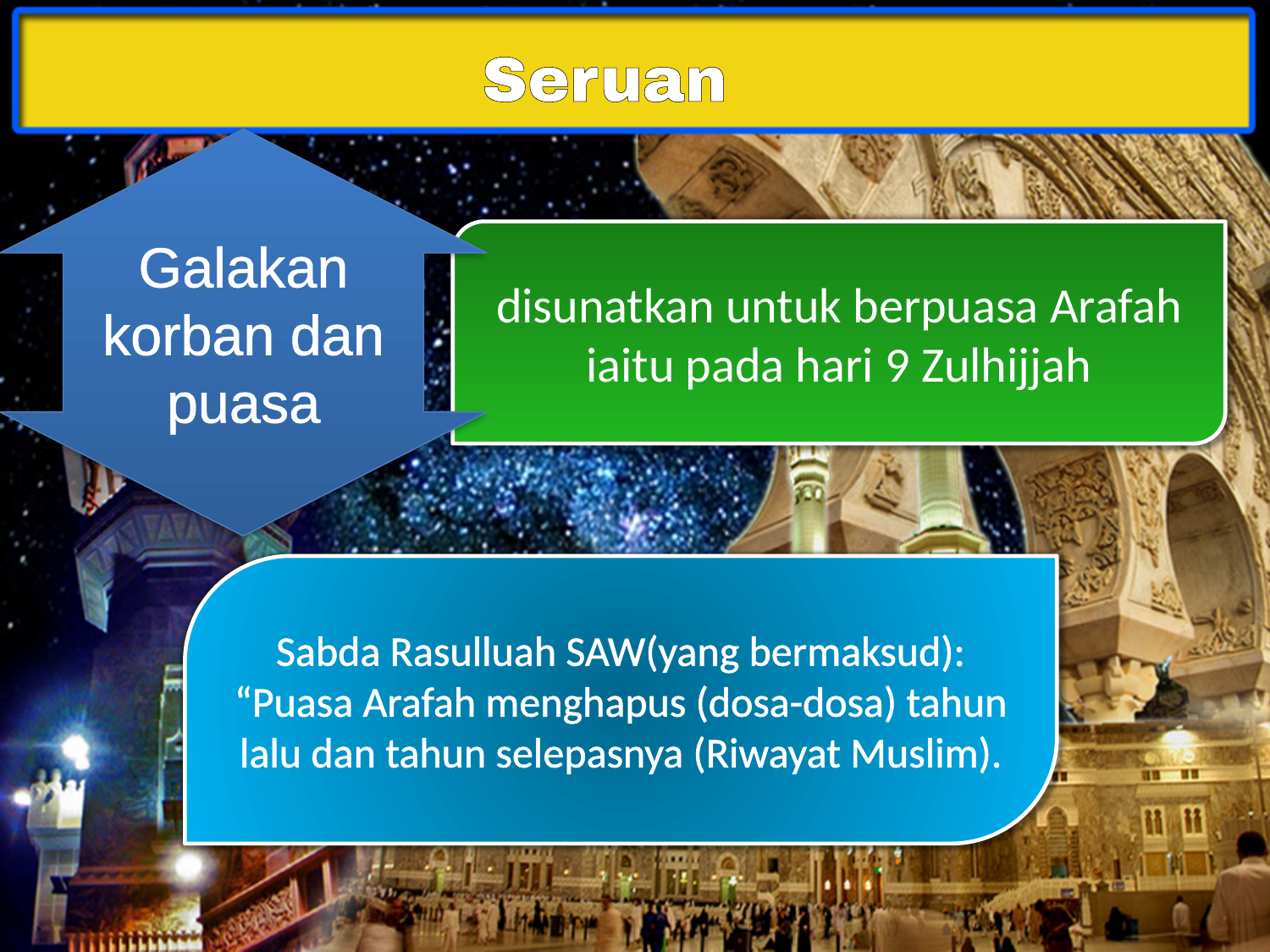

Seruan
Galakan korban dan puasa
disunatkan untuk berpuasa Arafah iaitu pada hari 9 Zulhijjah
Sabda Rasulluah SAW(yang bermaksud): “Puasa Arafah menghapus (dosa-dosa) tahun lalu dan tahun selepasnya (Riwayat Muslim).